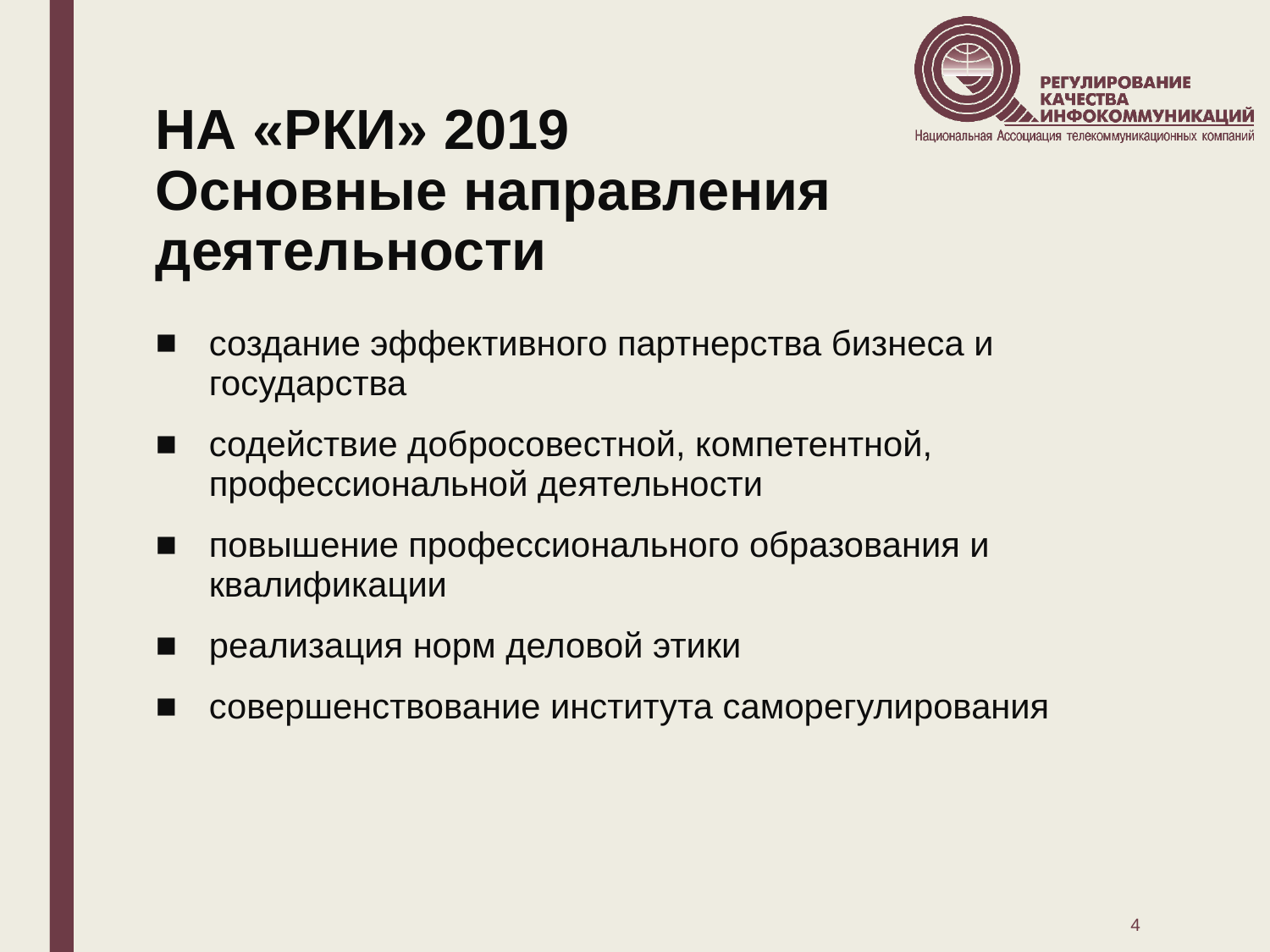

# НА «РКИ» 2019 Основные направления деятельности
создание эффективного партнерства бизнеса и государства
содействие добросовестной, компетентной, профессиональной деятельности
повышение профессионального образования и квалификации
реализация норм деловой этики
совершенствование института саморегулирования
4